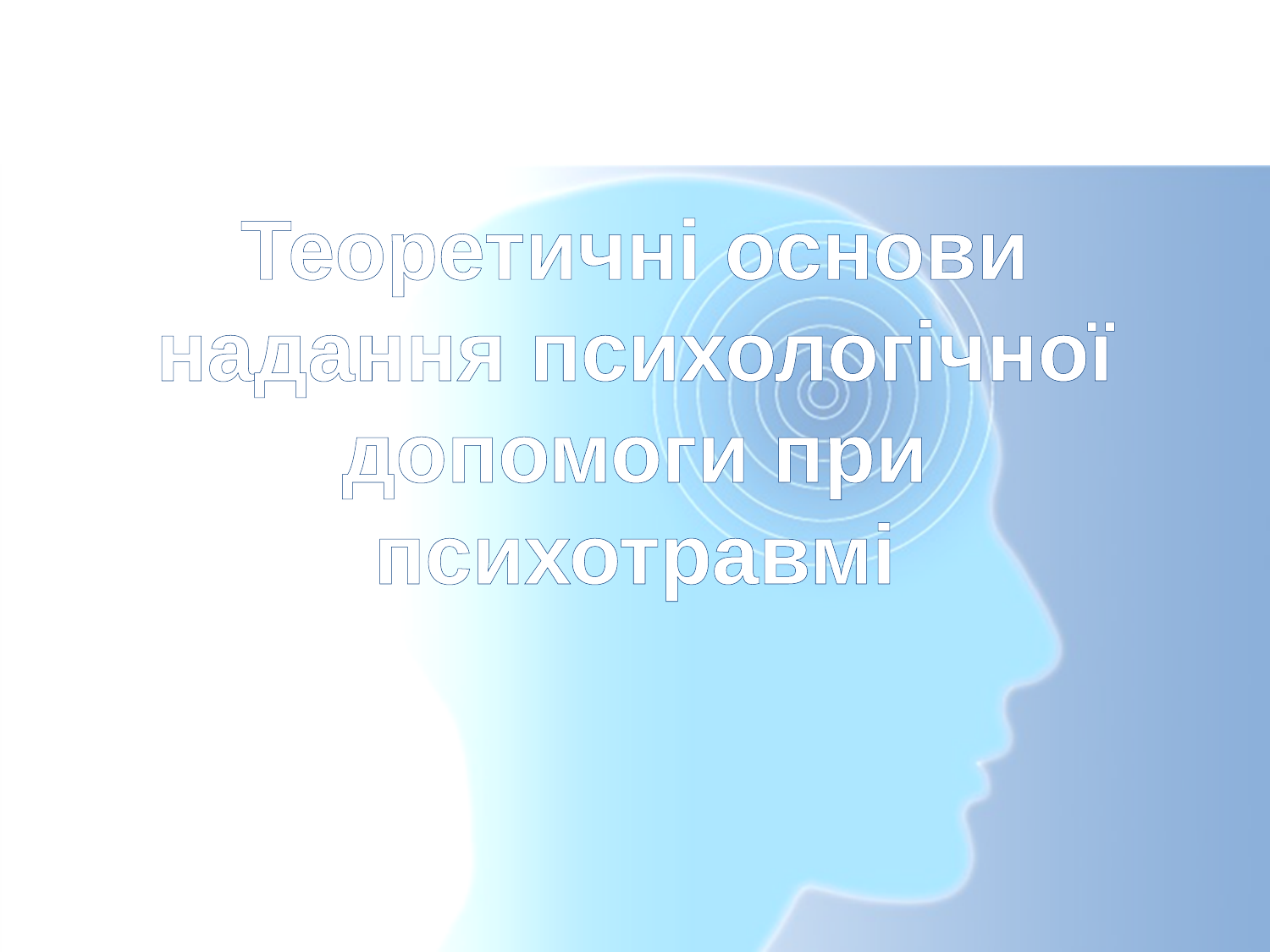

# Теоретичні основи надання психологічної допомоги при психотравмі